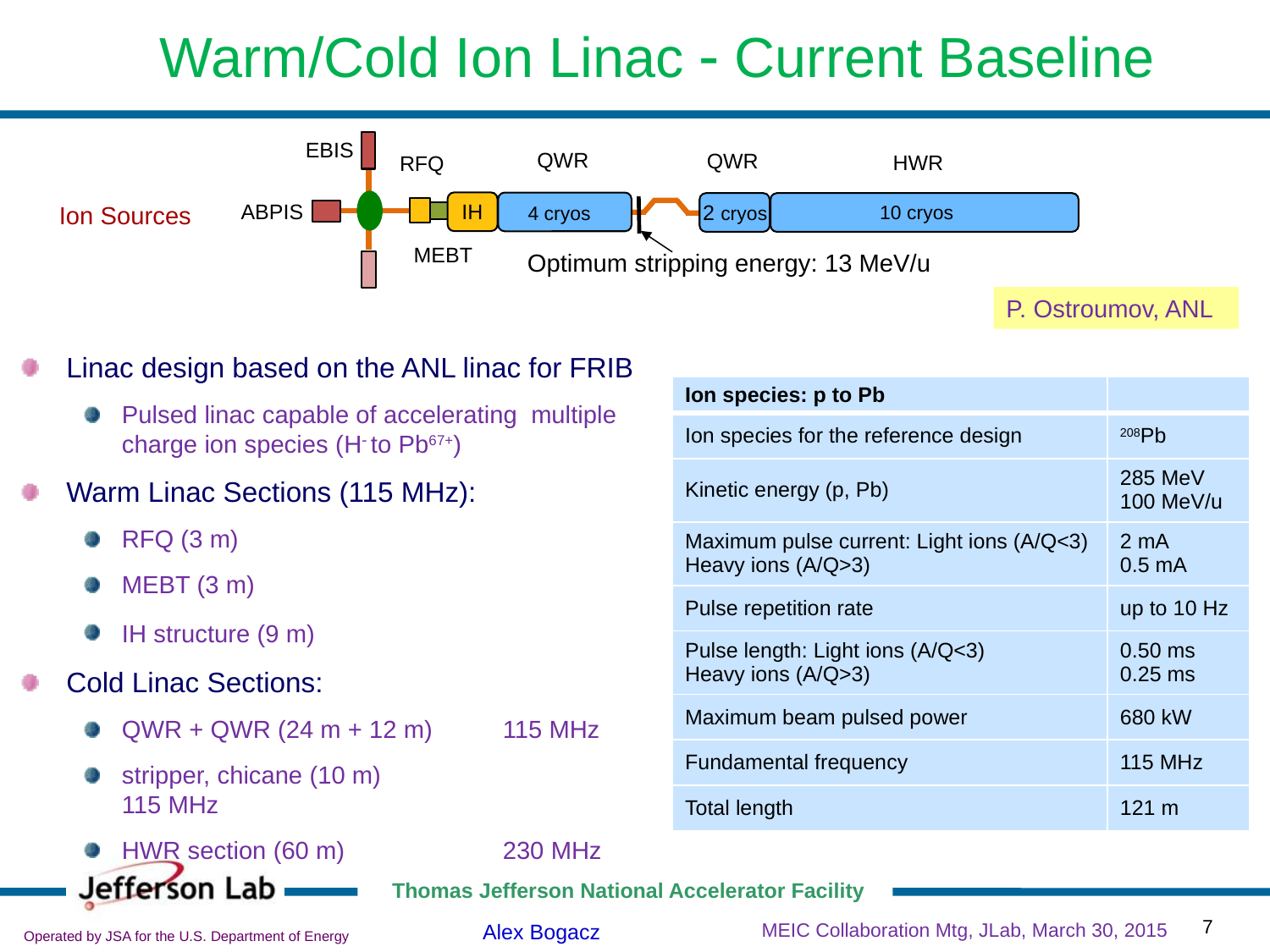

# Warm/Cold Ion Linac − Current Baseline
EBIS

QWR
QWR
HWR
RFQ
4 cryostats
2
10 cryostats

IH
ABPIS

2 cryos
Ion Sources
10 cryos
4 cryos

MEBT
Optimum stripping energy: 13 MeV/u

P. Ostroumov, ANL
Linac design based on the ANL linac for FRIB
Pulsed linac capable of accelerating  multiple charge ion species (H− to Pb67+)
Warm Linac Sections (115 MHz):
RFQ (3 m)
MEBT (3 m)
IH structure (9 m)
Cold Linac Sections:
QWR + QWR (24 m + 12 m)	115 MHz
stripper, chicane (10 m)		115 MHz
HWR section (60 m)		230 MHz

| Ion species: p to Pb |  |
| --- | --- |
| Ion species for the reference design | 208Pb |
| Kinetic energy (p, Pb) | 285 MeV 100 MeV/u |
| Maximum pulse current: Light ions (A/Q<3) Heavy ions (A/Q>3) | 2 mA 0.5 mA |
| Pulse repetition rate | up to 10 Hz |
| Pulse length: Light ions (A/Q<3) Heavy ions (A/Q>3) | 0.50 ms 0.25 ms |
| Maximum beam pulsed power | 680 kW |
| Fundamental frequency | 115 MHz |
| Total length | 121 m |
MEIC Collaboration Mtg, JLab, March 30, 2015